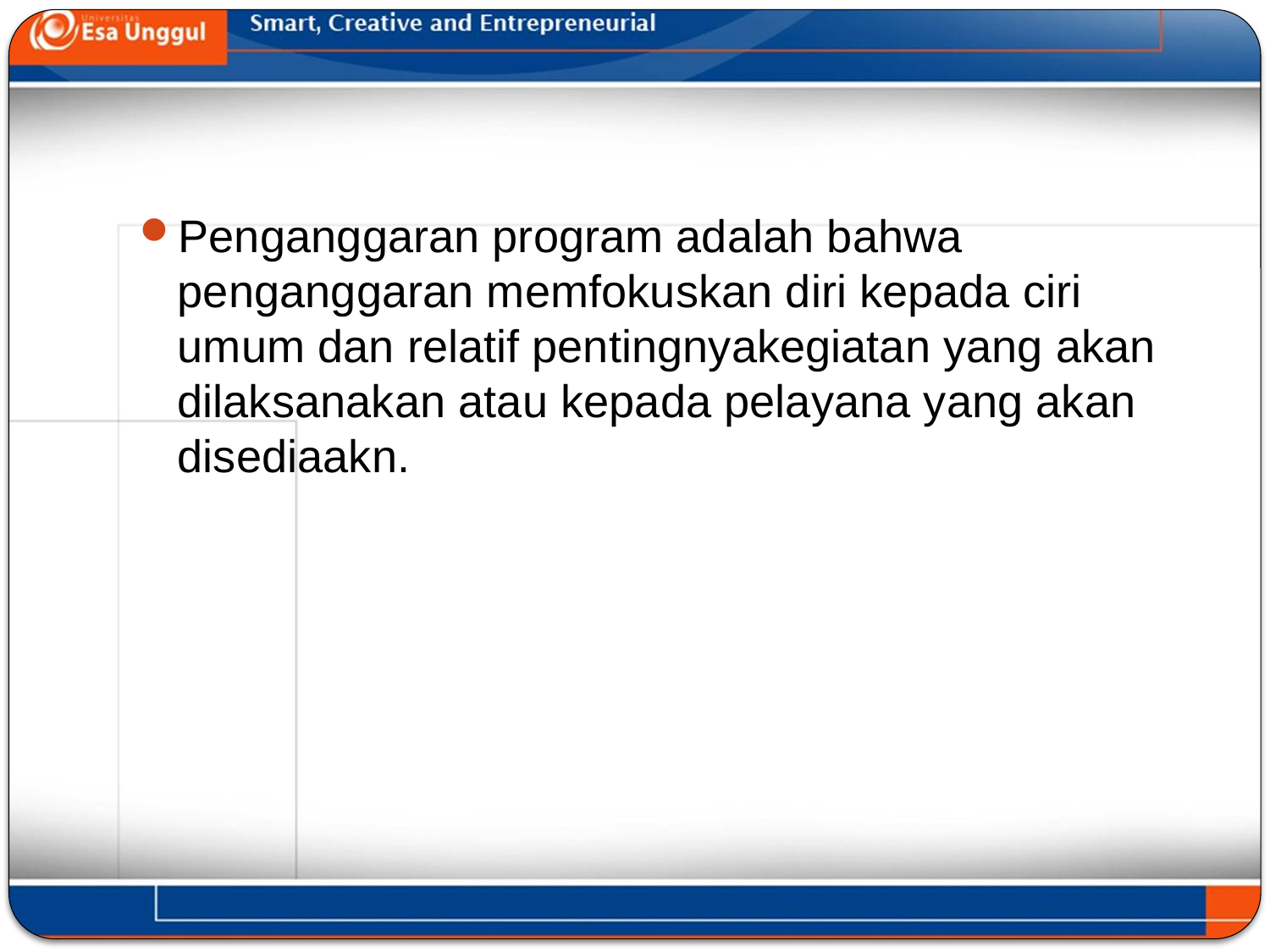

#
Penganggaran program adalah bahwa penganggaran memfokuskan diri kepada ciri umum dan relatif pentingnyakegiatan yang akan dilaksanakan atau kepada pelayana yang akan disediaakn.